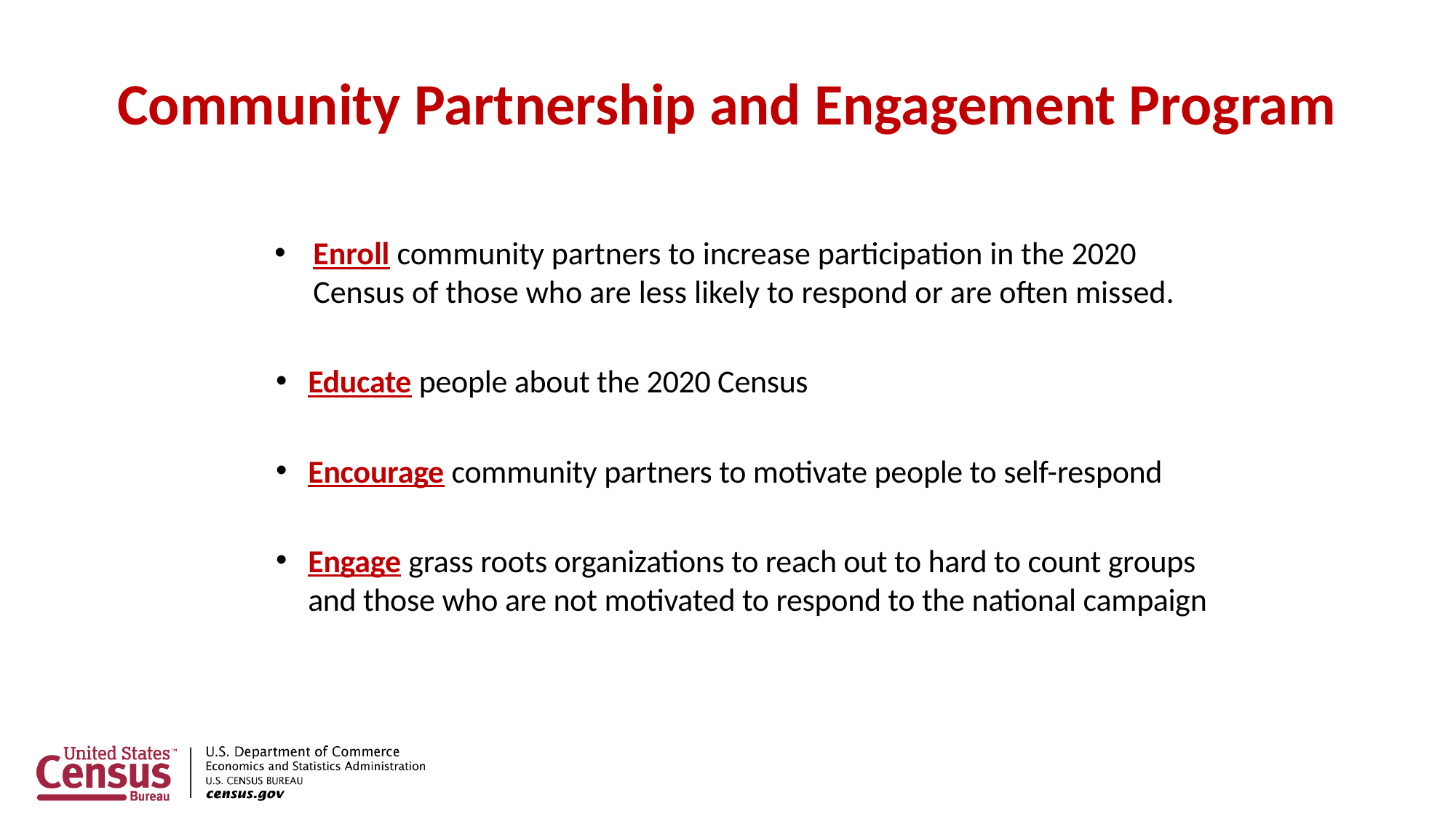

# Community Partnership and Engagement Program
Enroll community partners to increase participation in the 2020 Census of those who are less likely to respond or are often missed.

Educate people about the 2020 Census

Encourage community partners to motivate people to self-respond

Engage grass roots organizations to reach out to hard to count groups and those who are not motivated to respond to the national campaign